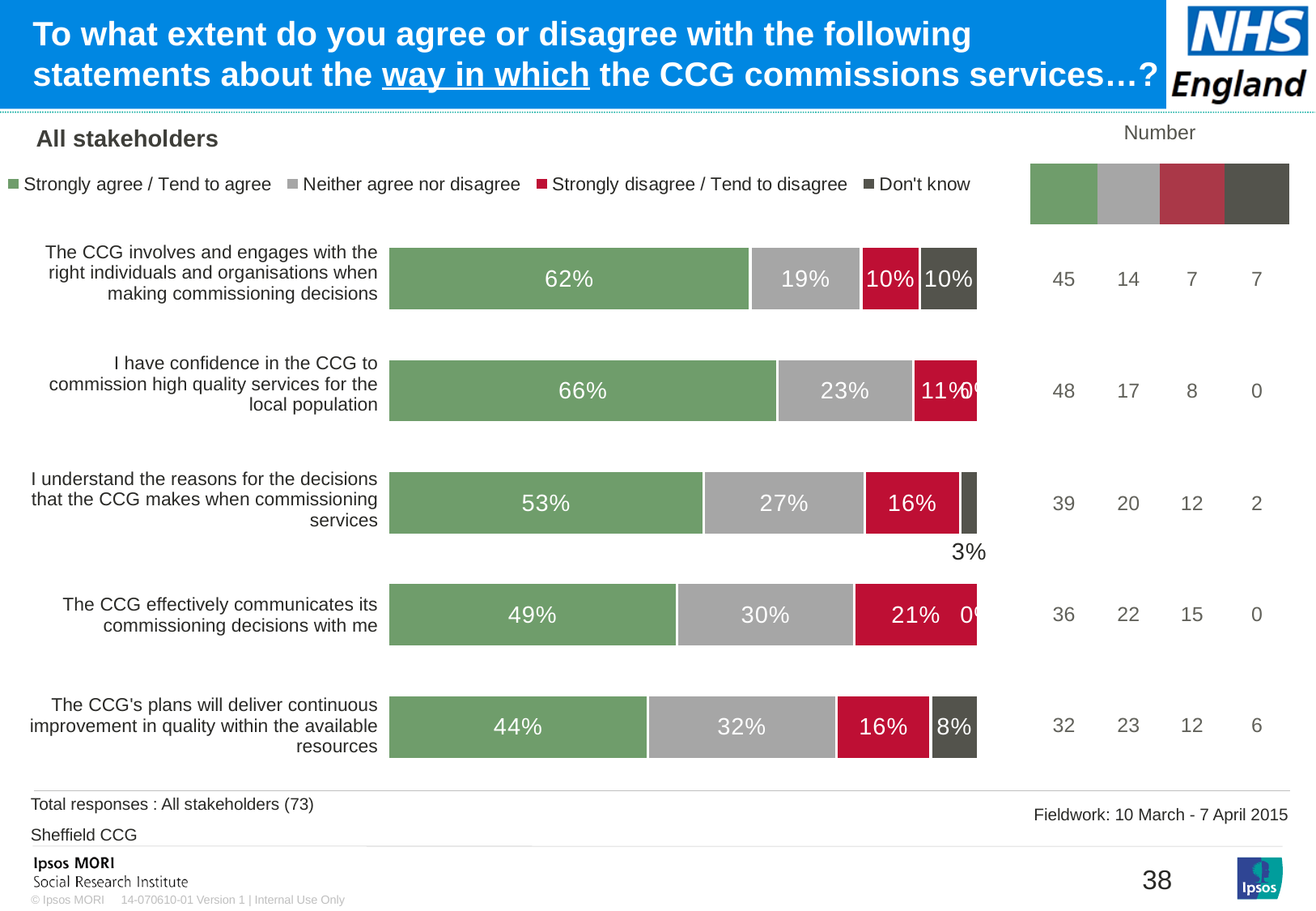

# To what extent do you agree or disagree with the following statements about the way in which the CCG commissions services…?

### Chart: Ipsos Ribbon Rules

| Category |  |
|---|---|
| Number |  |  |  |
| --- | --- | --- | --- |
|  |  |  |  |
| 45 | 14 | 7 | 7 |
| 48 | 17 | 8 | 0 |
| 39 | 20 | 12 | 2 |
| 36 | 22 | 15 | 0 |
| 32 | 23 | 12 | 6 |
All stakeholders

### Chart

| Category | Strongly agree / Tend to agree | Neither agree nor disagree | Strongly disagree / Tend to disagree | Don't know |
|---|---|---|---|---|
| My CCG invovles and engages with the right individuals and organisations when making commisioning decisions | 62.0 | 19.0 | 10.0 | 10.0 |
| I have confidence in my CCG to commission high quality services for the local population | 66.0 | 23.0 | 11.0 | 0.0 |
| I understand the reasons for the decisions that my CCG makes when commisionning services for the local population | 53.0 | 27.0 | 16.0 | 3.0 |
| My CCG effectively communicates its commisioning decisions with me | 49.0 | 30.0 | 21.0 | 0.0 |
| My CCG's plans will deliver continuous improvement in quality within the available resources | 44.0 | 32.0 | 16.0 | 8.0 |
| The CCG involves and engages with the right individuals and organisations when making commissioning decisions |
| --- |
| I have confidence in the CCG to commission high quality services for the local population |
| I understand the reasons for the decisions that the CCG makes when commissioning services |
| The CCG effectively communicates its commissioning decisions with me |
| The CCG's plans will deliver continuous improvement in quality within the available resources |
Total responses : All stakeholders (73)
Sheffield CCG
Fieldwork: 10 March - 7 April 2015